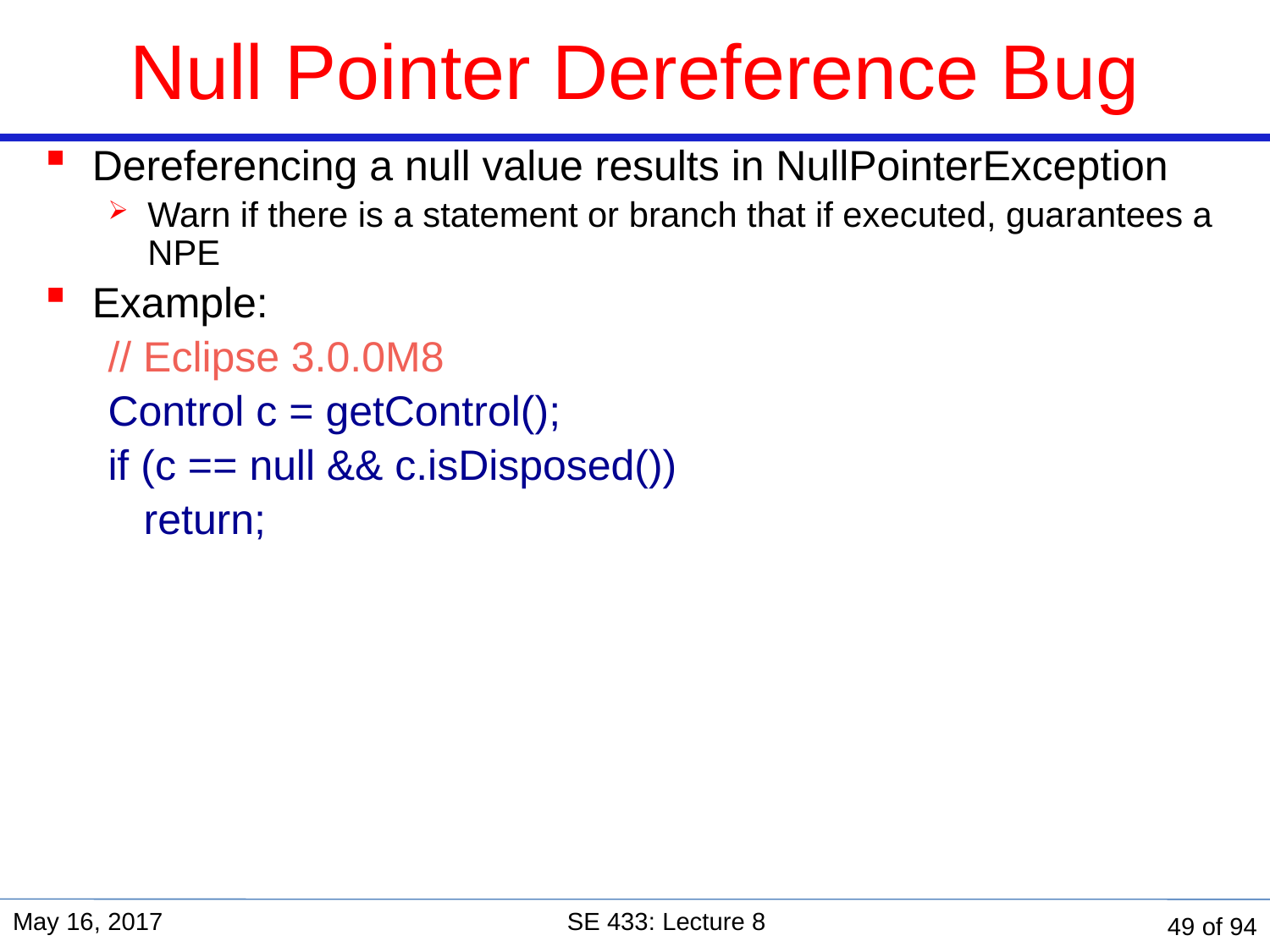

Null Pointer Dereference Bug
Dereferencing a null value results in NullPointerException
Warn if there is a statement or branch that if executed, guarantees a NPE
Example:
// Eclipse 3.0.0M8
Control c = getControl();
if (c == null && c.isDisposed())
   return;
May 16, 2017
SE 433: Lecture 8
49 of 94